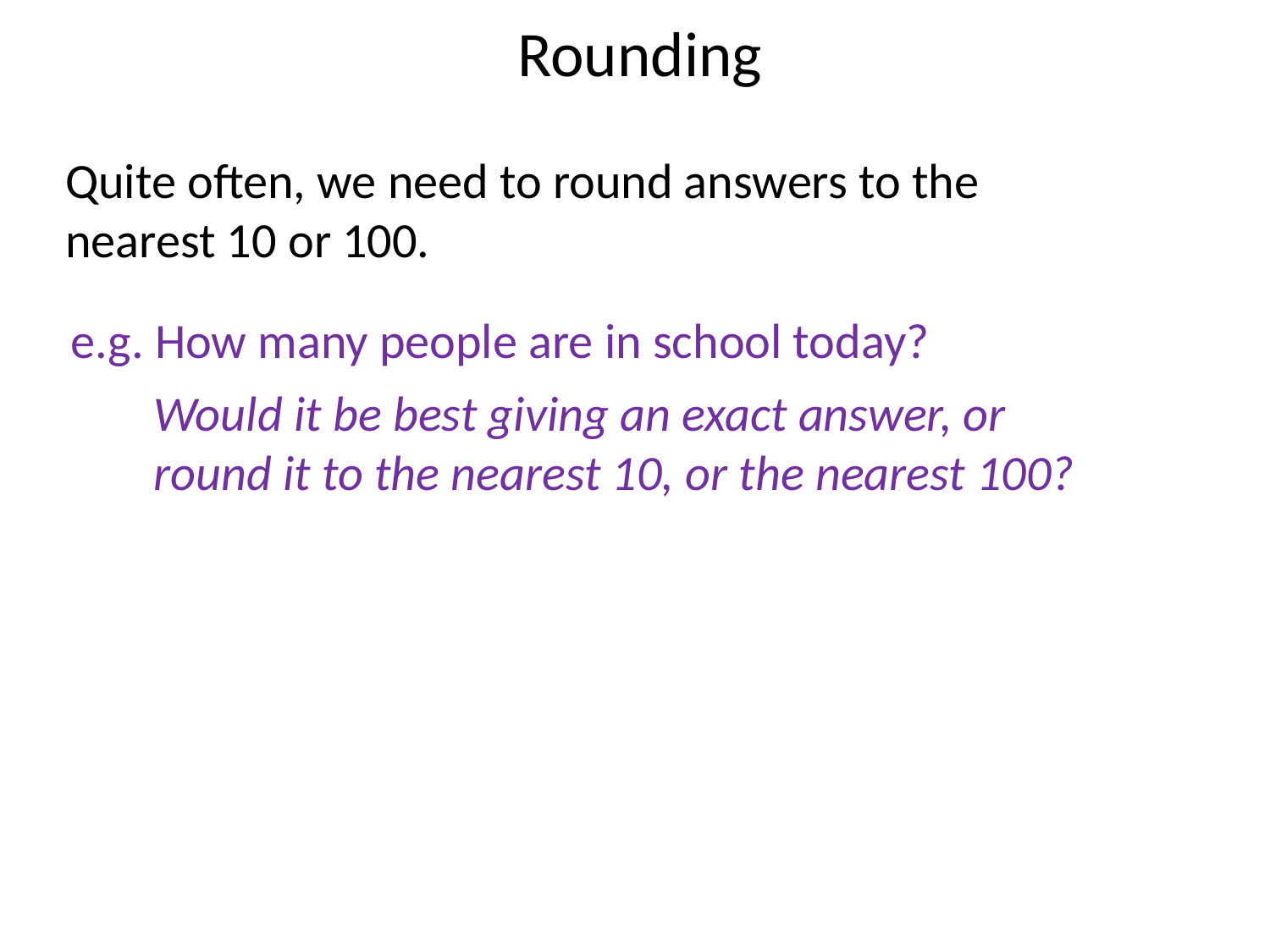

Rounding
Quite often, we need to round answers to the nearest 10 or 100.
e.g. How many people are in school today?
Would it be best giving an exact answer, or round it to the nearest 10, or the nearest 100?